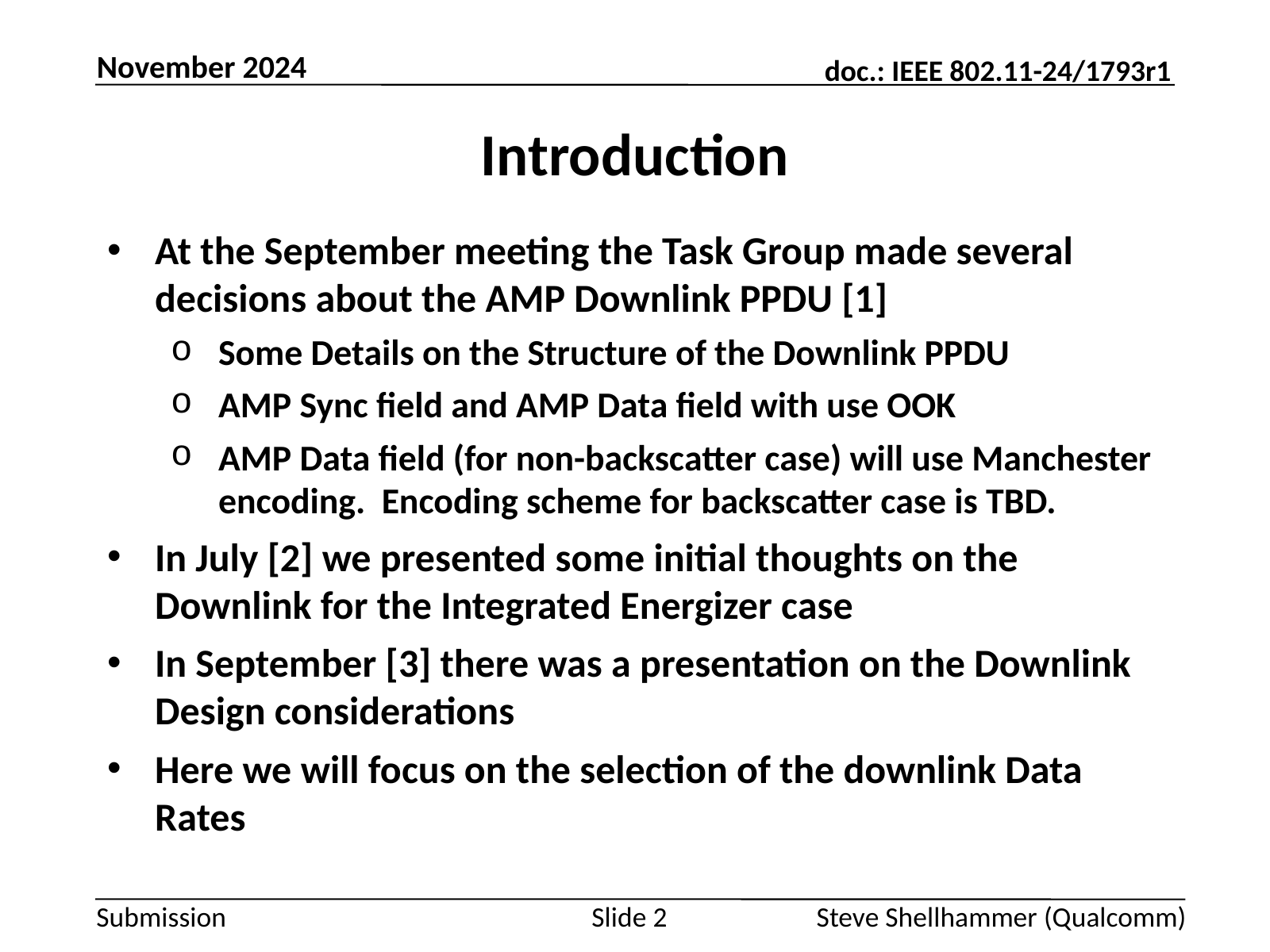

November 2024
# Introduction
At the September meeting the Task Group made several decisions about the AMP Downlink PPDU [1]
Some Details on the Structure of the Downlink PPDU
AMP Sync field and AMP Data field with use OOK
AMP Data field (for non-backscatter case) will use Manchester encoding.  Encoding scheme for backscatter case is TBD.
In July [2] we presented some initial thoughts on the Downlink for the Integrated Energizer case
In September [3] there was a presentation on the Downlink Design considerations
Here we will focus on the selection of the downlink Data Rates
Slide 2
Steve Shellhammer (Qualcomm)